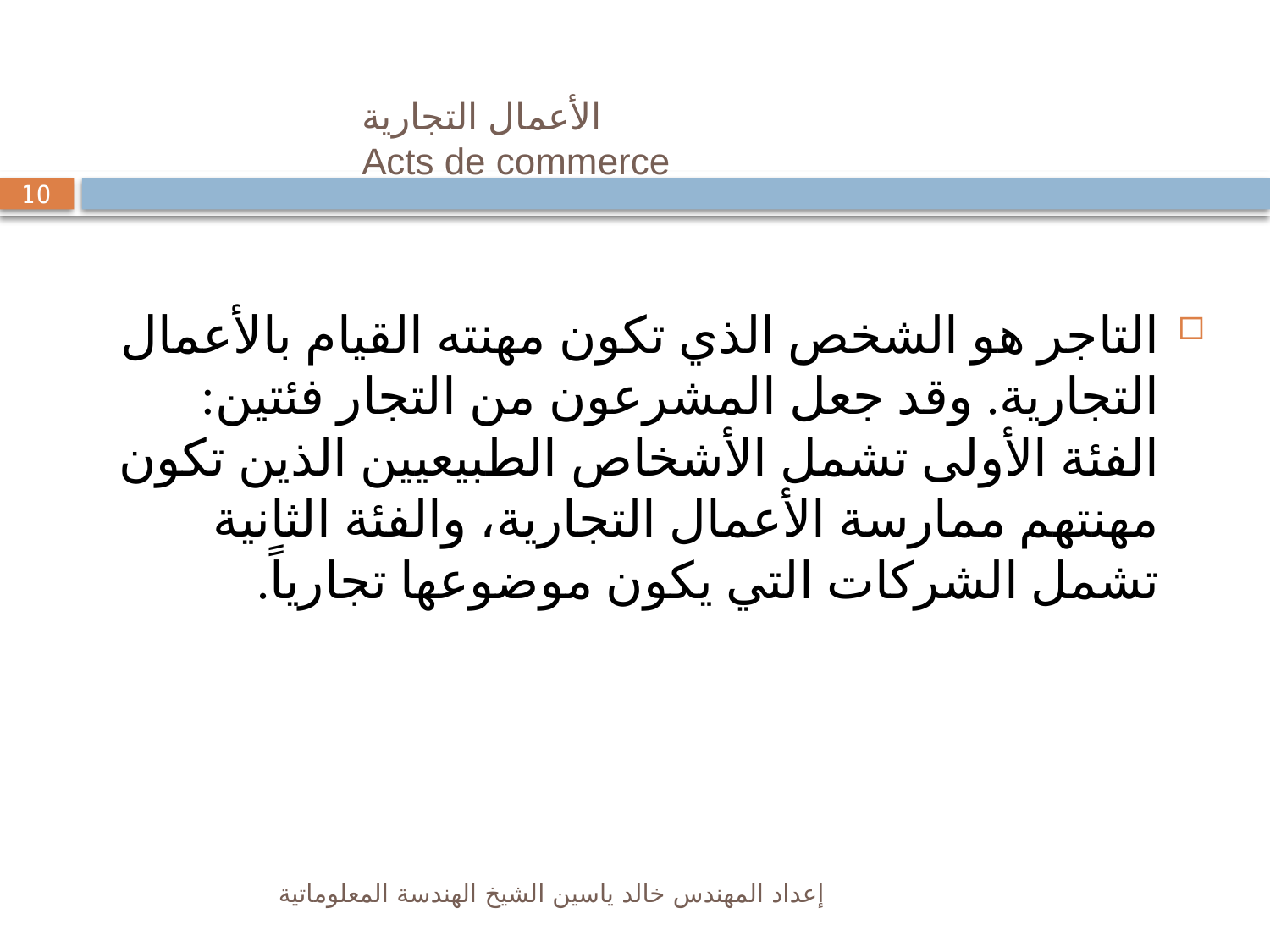

# الأعمال التجارية Acts de commerce
10

التاجر هو الشخص الذي تكون مهنته القيام بالأعمال التجارية. وقد جعل المشرعون من التجار فئتين: الفئة الأولى تشمل الأشخاص الطبيعيين الذين تكون مهنتهم ممارسة الأعمال التجارية، والفئة الثانية تشمل الشركات التي يكون موضوعها تجارياً.
إعداد المهندس خالد ياسين الشيخ الهندسة المعلوماتية